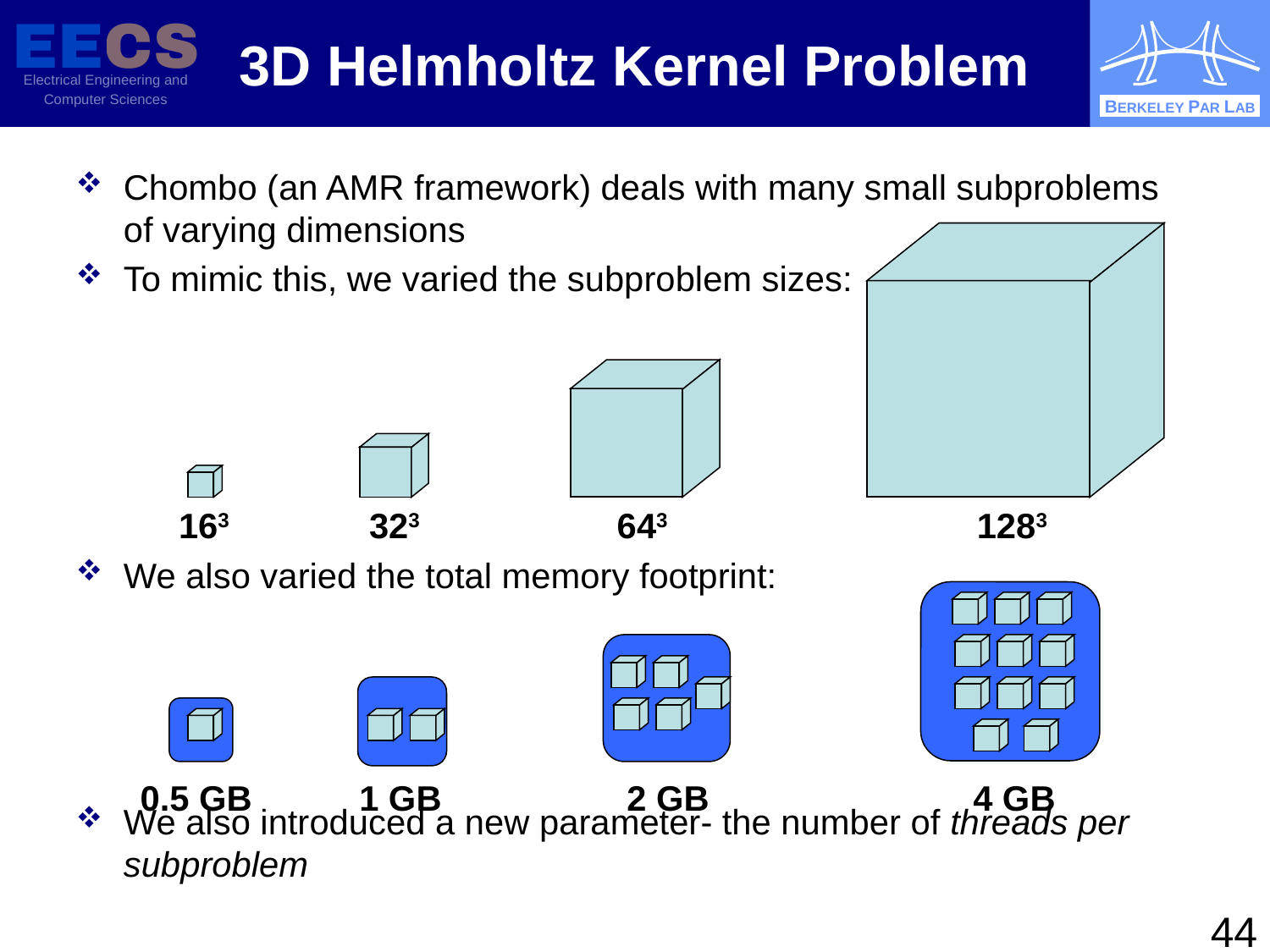

# 3D Helmholtz Kernel Problem
Chombo (an AMR framework) deals with many small subproblems of varying dimensions
To mimic this, we varied the subproblem sizes:

We also varied the total memory footprint:

We also introduced a new parameter- the number of threads per subproblem

1283

643

323

163

4 GB

2 GB

1 GB

0.5 GB
44